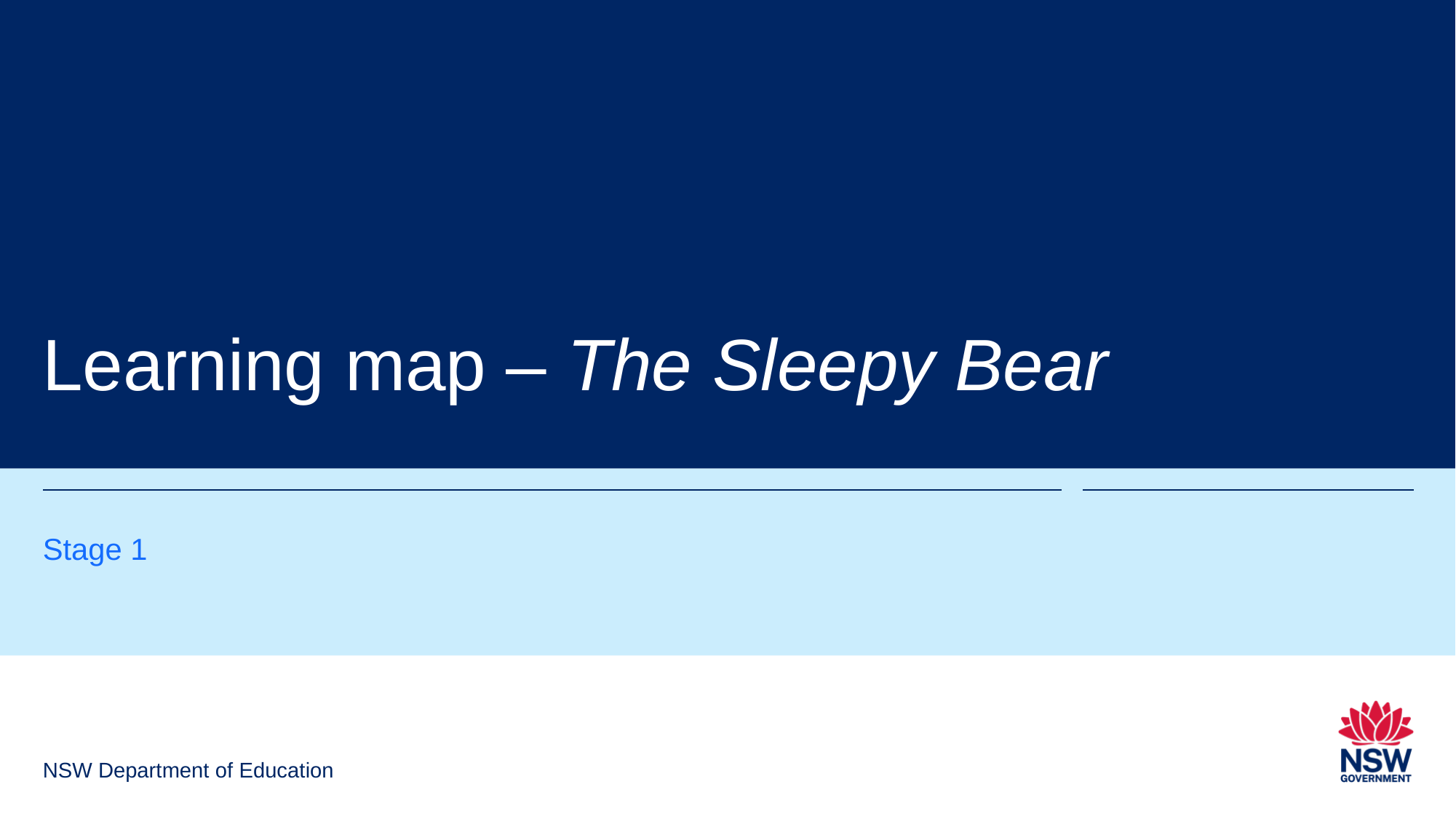

# Learning map – The Sleepy Bear
Stage 1
NSW Department of Education